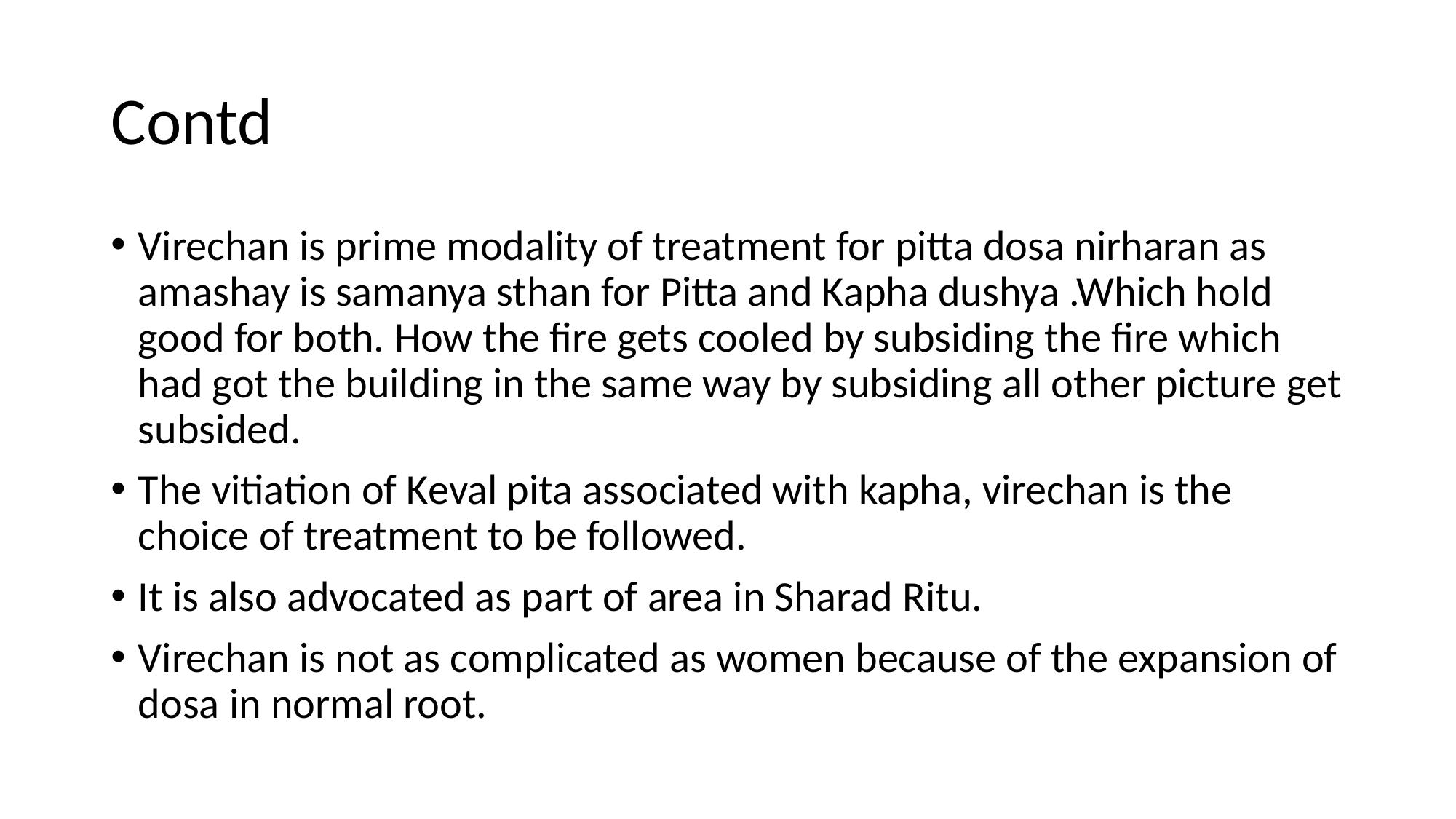

# Contd
Virechan is prime modality of treatment for pitta dosa nirharan as amashay is samanya sthan for Pitta and Kapha dushya .Which hold good for both. How the fire gets cooled by subsiding the fire which had got the building in the same way by subsiding all other picture get subsided.
The vitiation of Keval pita associated with kapha, virechan is the choice of treatment to be followed.
It is also advocated as part of area in Sharad Ritu.
Virechan is not as complicated as women because of the expansion of dosa in normal root.